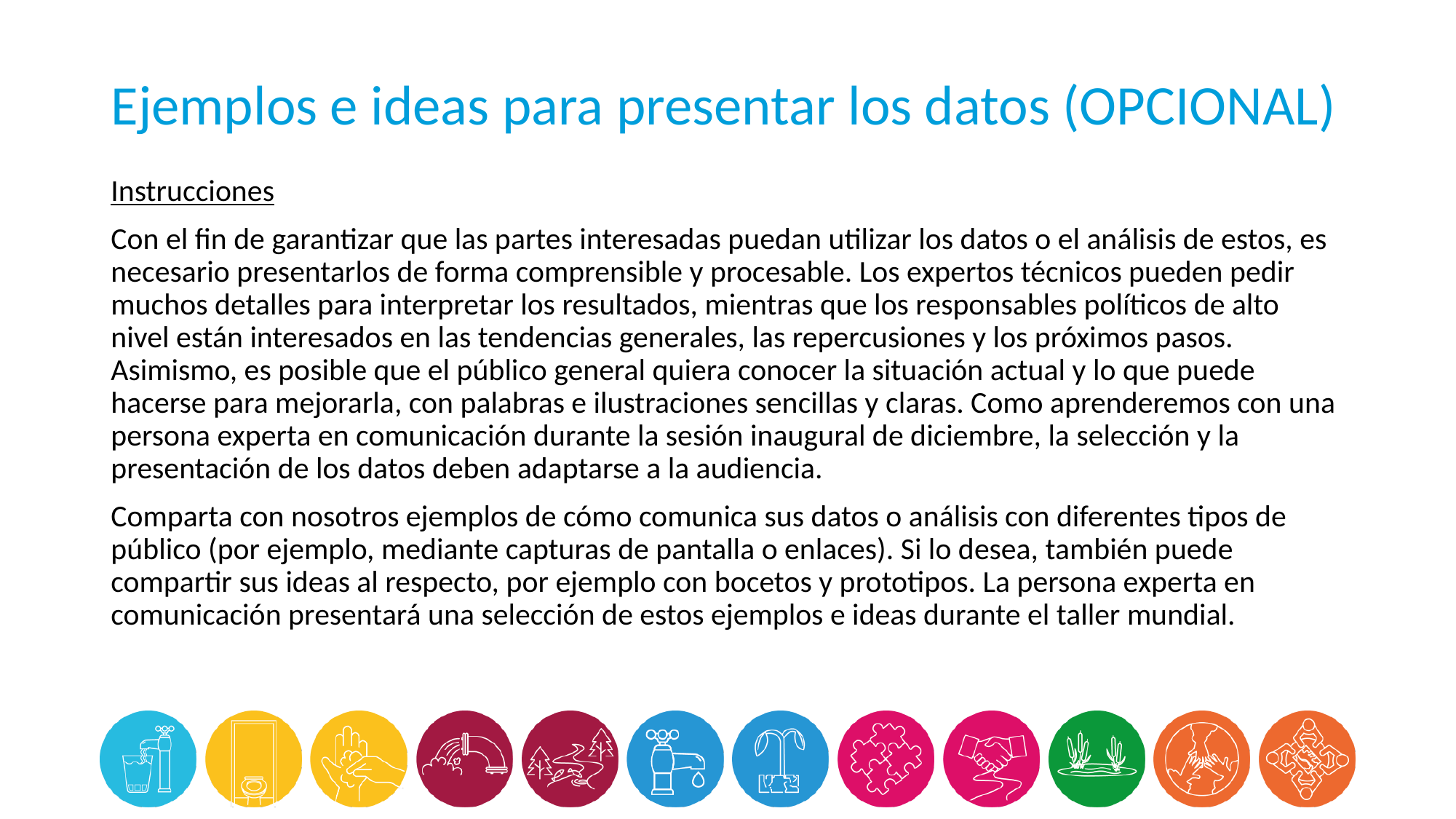

# Ejemplos e ideas para presentar los datos (OPCIONAL)
Instrucciones
Con el fin de garantizar que las partes interesadas puedan utilizar los datos o el análisis de estos, es necesario presentarlos de forma comprensible y procesable. Los expertos técnicos pueden pedir muchos detalles para interpretar los resultados, mientras que los responsables políticos de alto nivel están interesados en las tendencias generales, las repercusiones y los próximos pasos. Asimismo, es posible que el público general quiera conocer la situación actual y lo que puede hacerse para mejorarla, con palabras e ilustraciones sencillas y claras. Como aprenderemos con una persona experta en comunicación durante la sesión inaugural de diciembre, la selección y la presentación de los datos deben adaptarse a la audiencia.
Comparta con nosotros ejemplos de cómo comunica sus datos o análisis con diferentes tipos de público (por ejemplo, mediante capturas de pantalla o enlaces). Si lo desea, también puede compartir sus ideas al respecto, por ejemplo con bocetos y prototipos. La persona experta en comunicación presentará una selección de estos ejemplos e ideas durante el taller mundial.